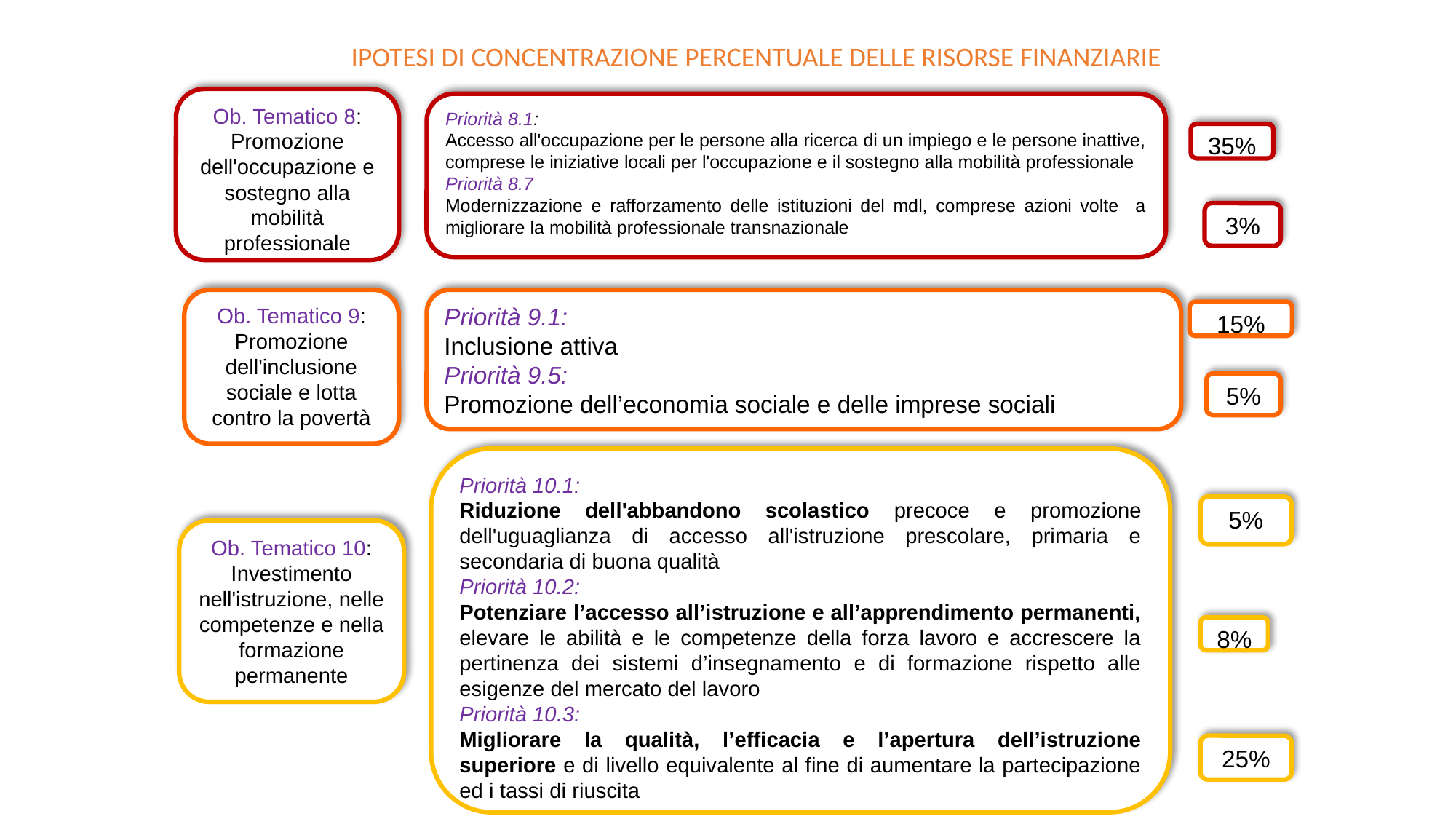

PRIMA DEFINIZIONE DEGLI INTERVENTI PRIORITARI AI FINI DELLA CONCERTAZIONE
IPOTESI DI CONCENTRAZIONE PERCENTUALE DELLE RISORSE FINANZIARIE
Ob. Tematico 8:
Promozione dell'occupazione e sostegno alla mobilità professionale
Priorità 8.1:
Accesso all'occupazione per le persone alla ricerca di un impiego e le persone inattive, comprese le iniziative locali per l'occupazione e il sostegno alla mobilità professionale
Priorità 8.7
Modernizzazione e rafforzamento delle istituzioni del mdl, comprese azioni volte  a migliorare la mobilità professionale transnazionale

35%
3%
Ob. Tematico 9:
Promozione dell'inclusione sociale e lotta contro la povertà
Priorità 9.1:
Inclusione attiva
Priorità 9.5:
Promozione dell’economia sociale e delle imprese sociali

15%
5%
Priorità 10.1:
Riduzione dell'abbandono scolastico precoce e promozione dell'uguaglianza di accesso all'istruzione prescolare, primaria e secondaria di buona qualità
Priorità 10.2:
Potenziare l’accesso all’istruzione e all’apprendimento permanenti, elevare le abilità e le competenze della forza lavoro e accrescere la pertinenza dei sistemi d’insegnamento e di formazione rispetto alle esigenze del mercato del lavoro
Priorità 10.3:
Migliorare la qualità, l’efficacia e l’apertura dell’istruzione superiore e di livello equivalente al fine di aumentare la partecipazione ed i tassi di riuscita
5%
Ob. Tematico 10:
Investimento nell'istruzione, nelle competenze e nella formazione permanente
8%
25%